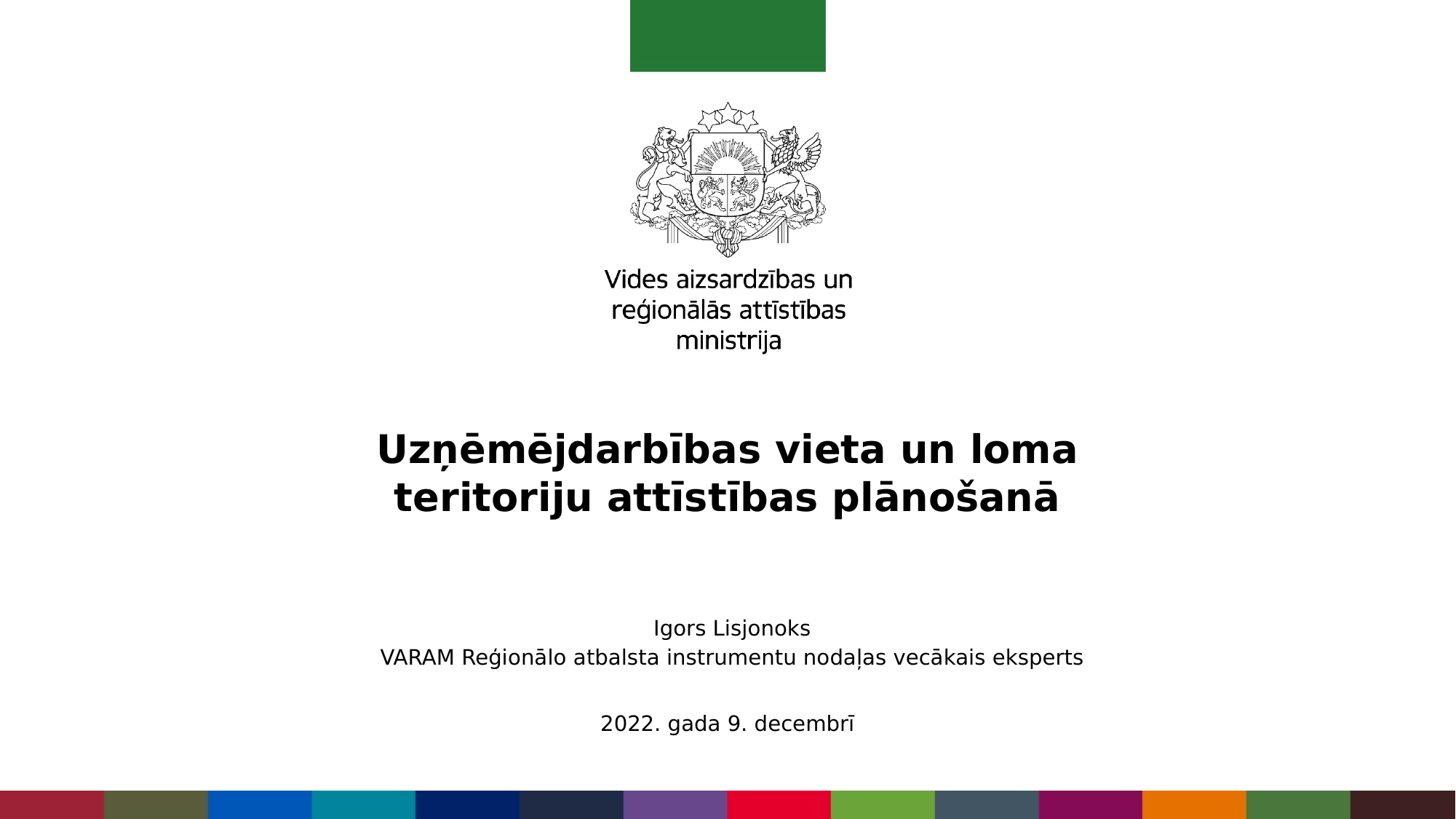

# Uzņēmējdarbības vieta un loma teritoriju attīstības plānošanā
Igors Lisjonoks
VARAM Reģionālo atbalsta instrumentu nodaļas vecākais eksperts
2022. gada 9. decembrī